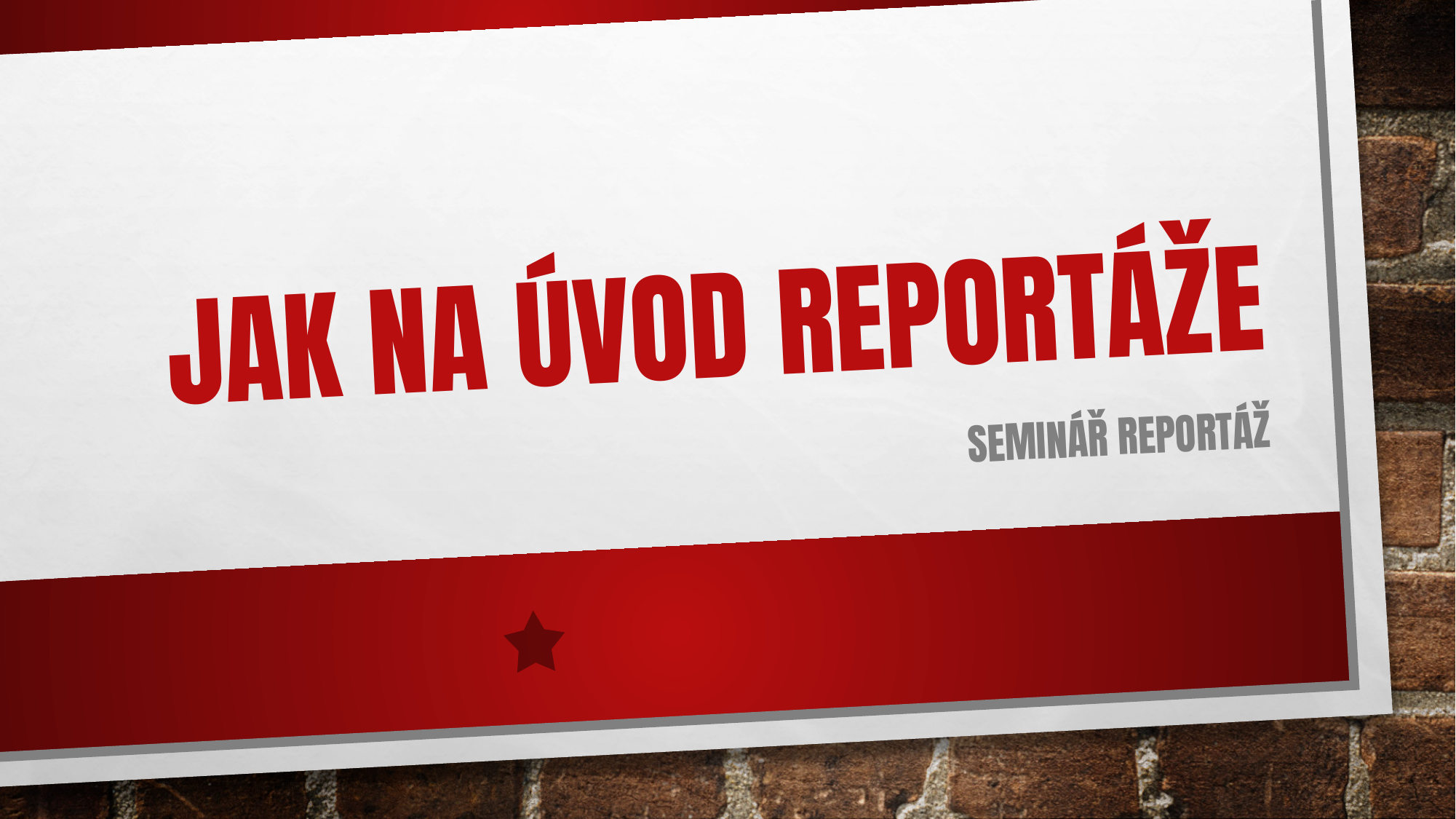

# Jak na úvod reportáže
Seminář Reportáž